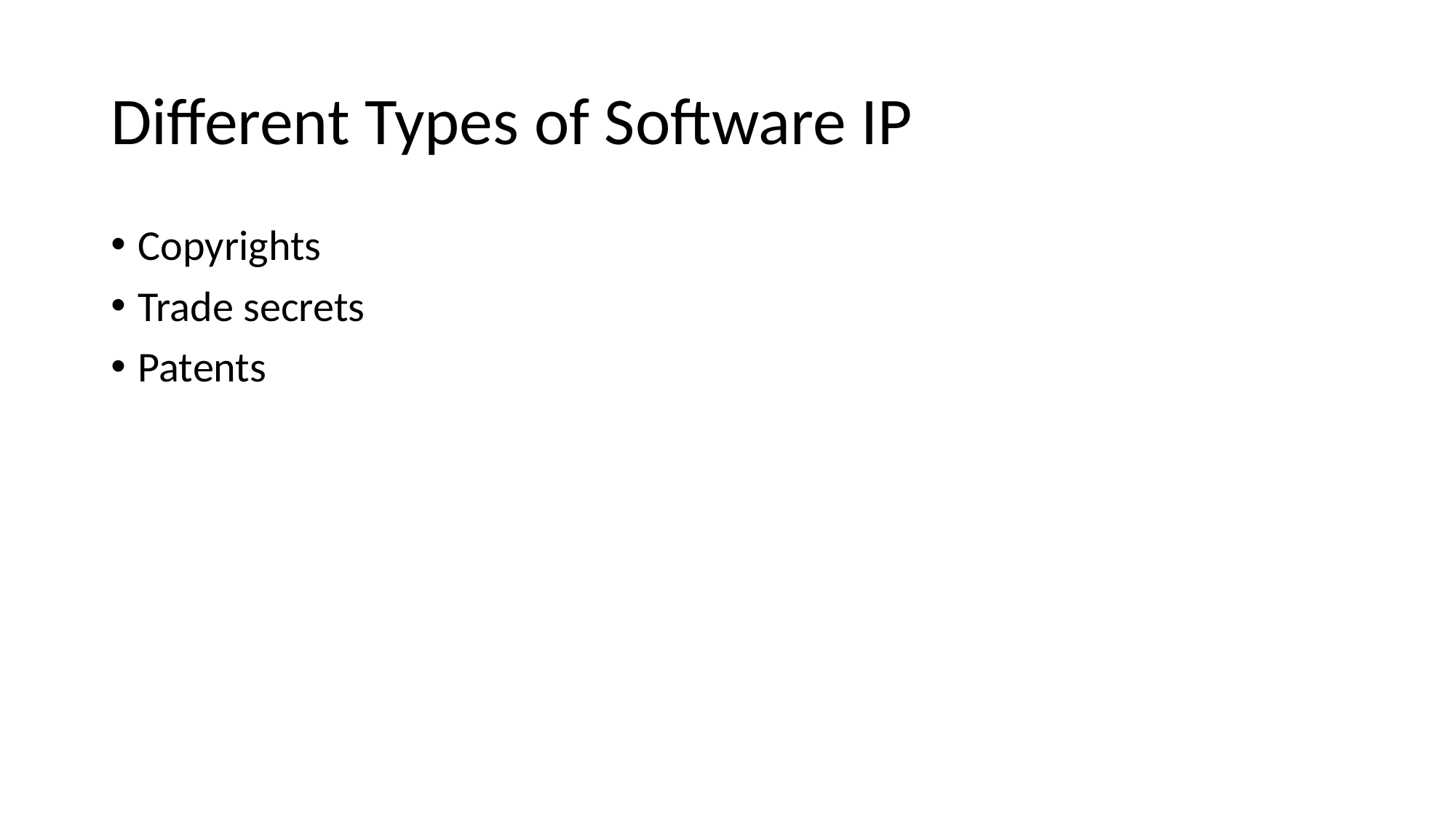

# Different Types of Software IP
Copyrights
Trade secrets
Patents